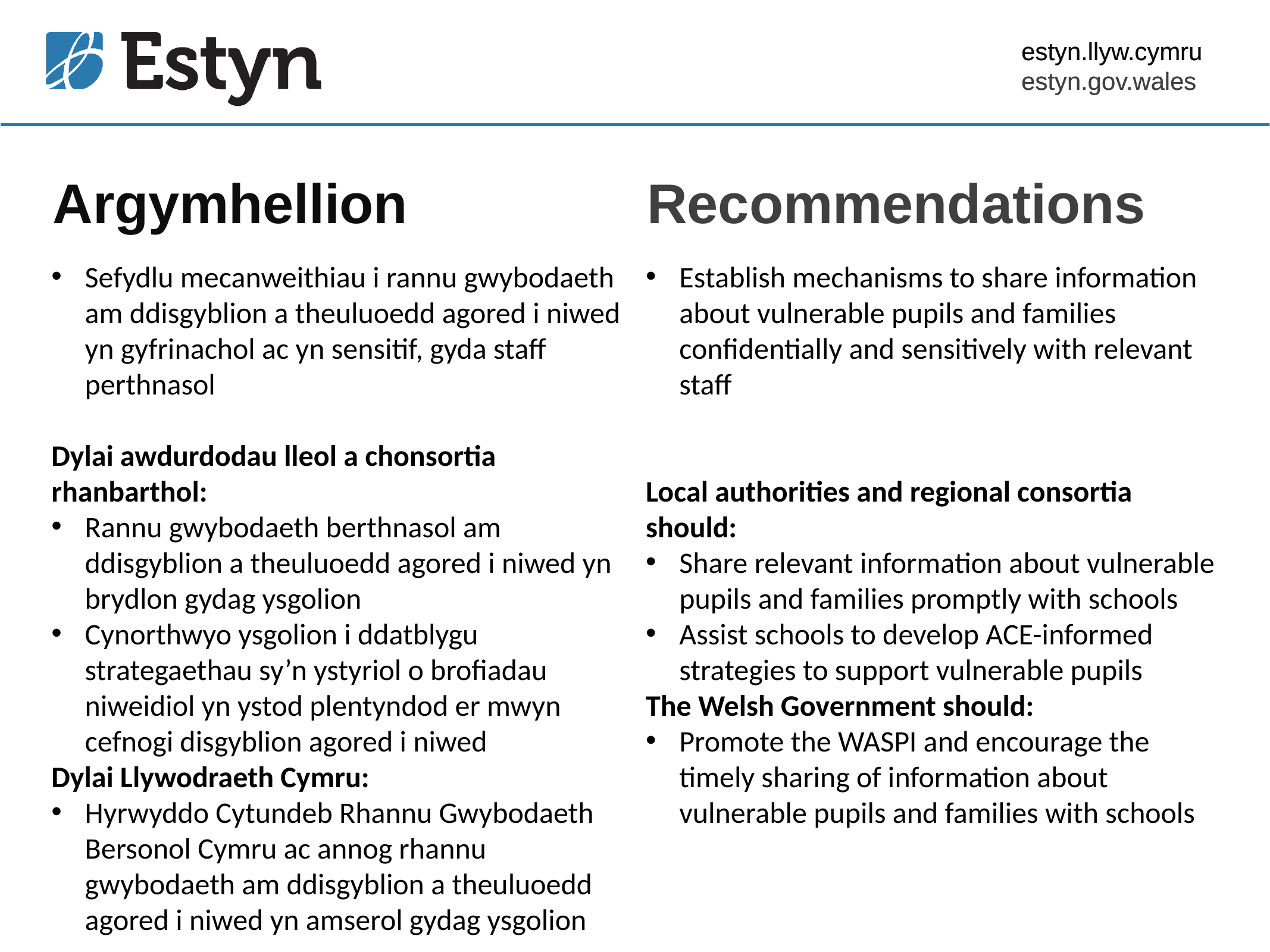

estyn.llyw.cymru
estyn.gov.wales
# Argymhellion
Recommendations
Sefydlu mecanweithiau i rannu gwybodaeth am ddisgyblion a theuluoedd agored i niwed yn gyfrinachol ac yn sensitif, gyda staff perthnasol

Dylai awdurdodau lleol a chonsortia rhanbarthol:
Rannu gwybodaeth berthnasol am ddisgyblion a theuluoedd agored i niwed yn brydlon gydag ysgolion
Cynorthwyo ysgolion i ddatblygu strategaethau sy’n ystyriol o brofiadau niweidiol yn ystod plentyndod er mwyn cefnogi disgyblion agored i niwed
Dylai Llywodraeth Cymru:
Hyrwyddo Cytundeb Rhannu Gwybodaeth Bersonol Cymru ac annog rhannu gwybodaeth am ddisgyblion a theuluoedd agored i niwed yn amserol gydag ysgolion
Establish mechanisms to share information about vulnerable pupils and families confidentially and sensitively with relevant staff

Local authorities and regional consortia should:
Share relevant information about vulnerable pupils and families promptly with schools
Assist schools to develop ACE-informed strategies to support vulnerable pupils
The Welsh Government should:
Promote the WASPI and encourage the timely sharing of information about vulnerable pupils and families with schools